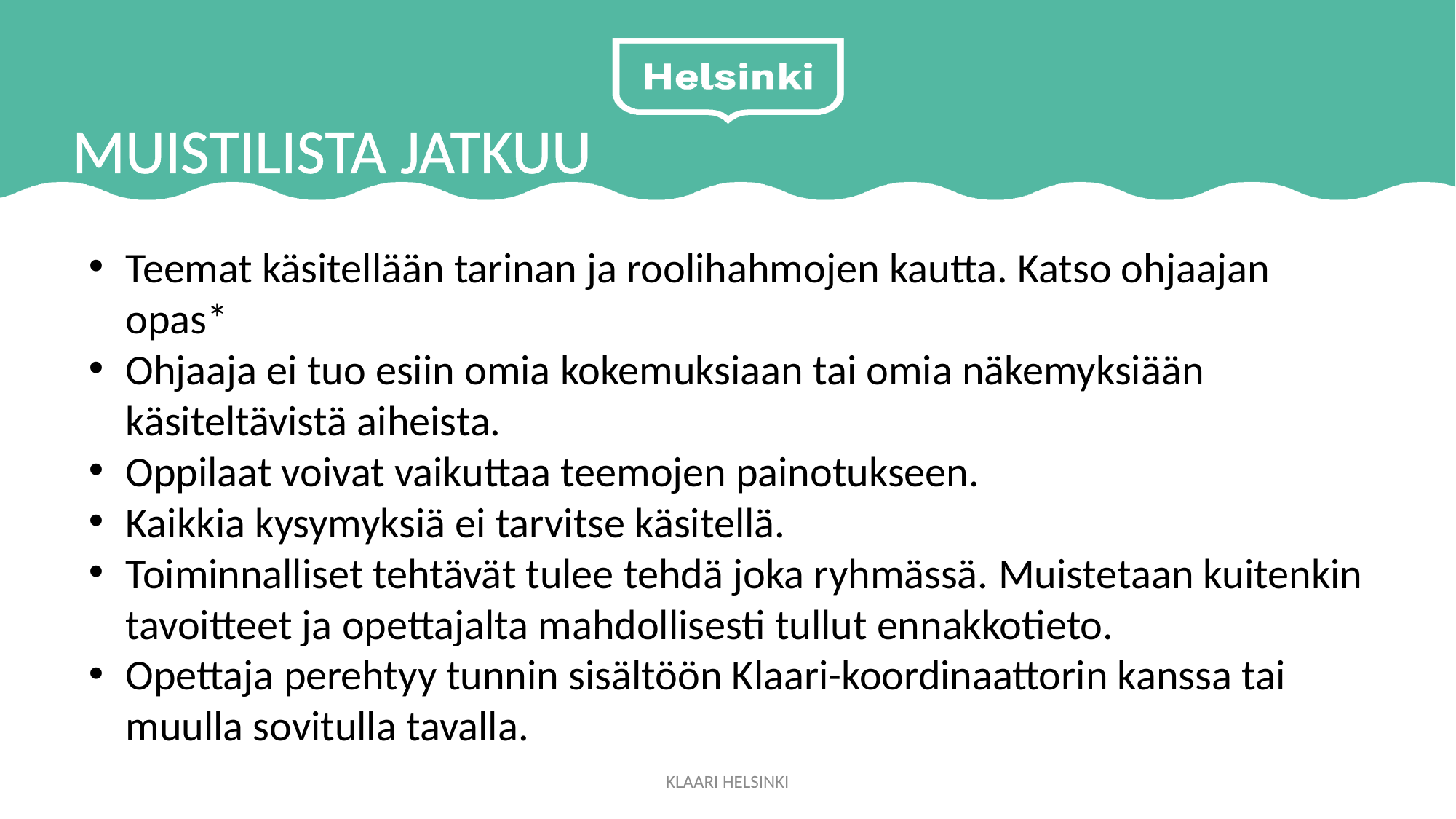

MUISTILISTA JATKUU
Teemat käsitellään tarinan ja roolihahmojen kautta. Katso ohjaajan opas*
Ohjaaja ei tuo esiin omia kokemuksiaan tai omia näkemyksiään käsiteltävistä aiheista.
Oppilaat voivat vaikuttaa teemojen painotukseen.
Kaikkia kysymyksiä ei tarvitse käsitellä.
Toiminnalliset tehtävät tulee tehdä joka ryhmässä. Muistetaan kuitenkin tavoitteet ja opettajalta mahdollisesti tullut ennakkotieto.
Opettaja perehtyy tunnin sisältöön Klaari-koordinaattorin kanssa tai muulla sovitulla tavalla.
KLAARI HELSINKI